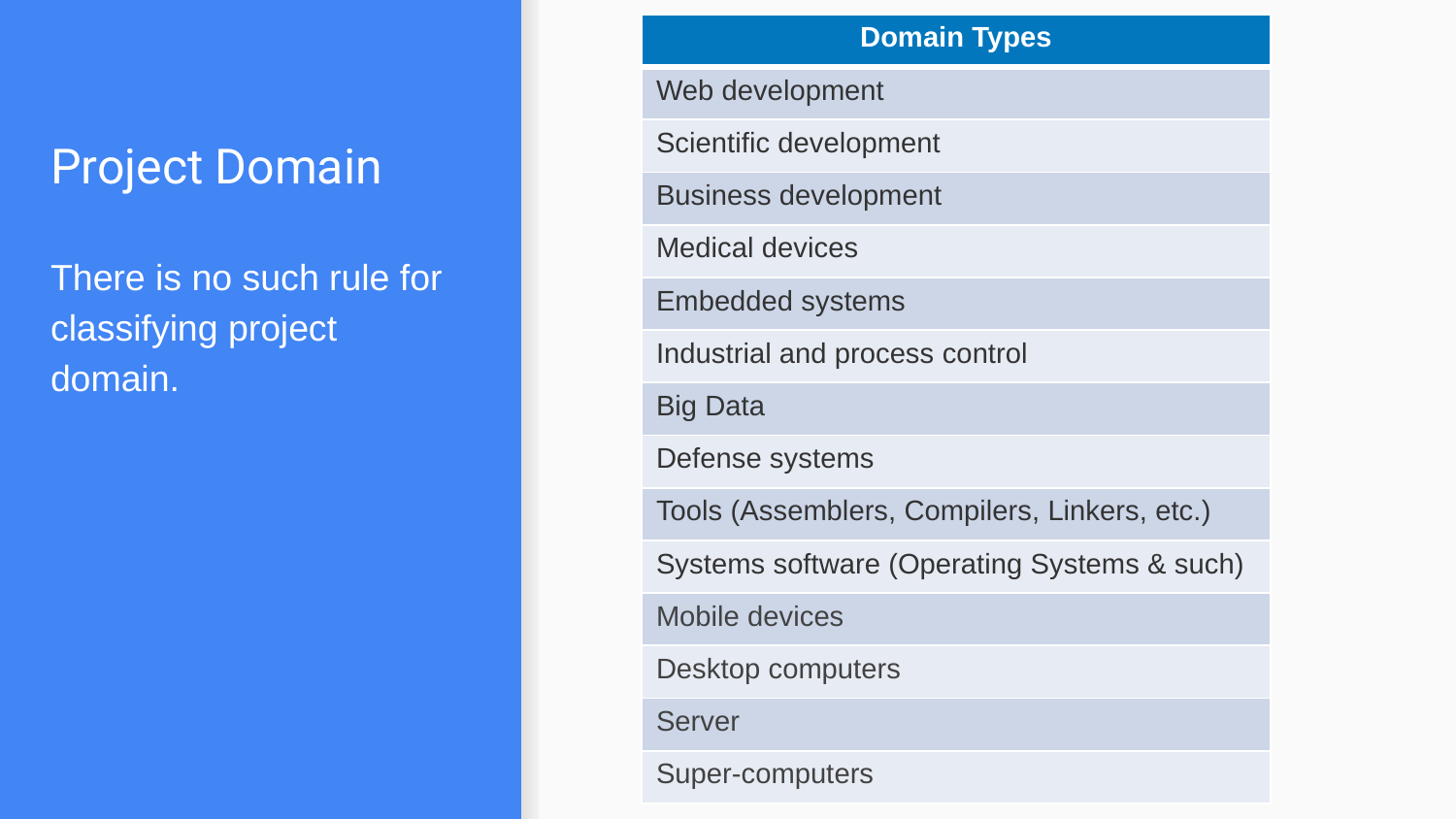

| Domain Types |
| --- |
| Web development |
| Scientific development |
| Business development |
| Medical devices |
| Embedded systems |
| Industrial and process control |
| Big Data |
| Defense systems |
| Tools (Assemblers, Compilers, Linkers, etc.) |
| Systems software (Operating Systems & such) |
| Mobile devices |
| Desktop computers |
| Server |
| Super-computers |
# Project Domain
There is no such rule for classifying project domain.